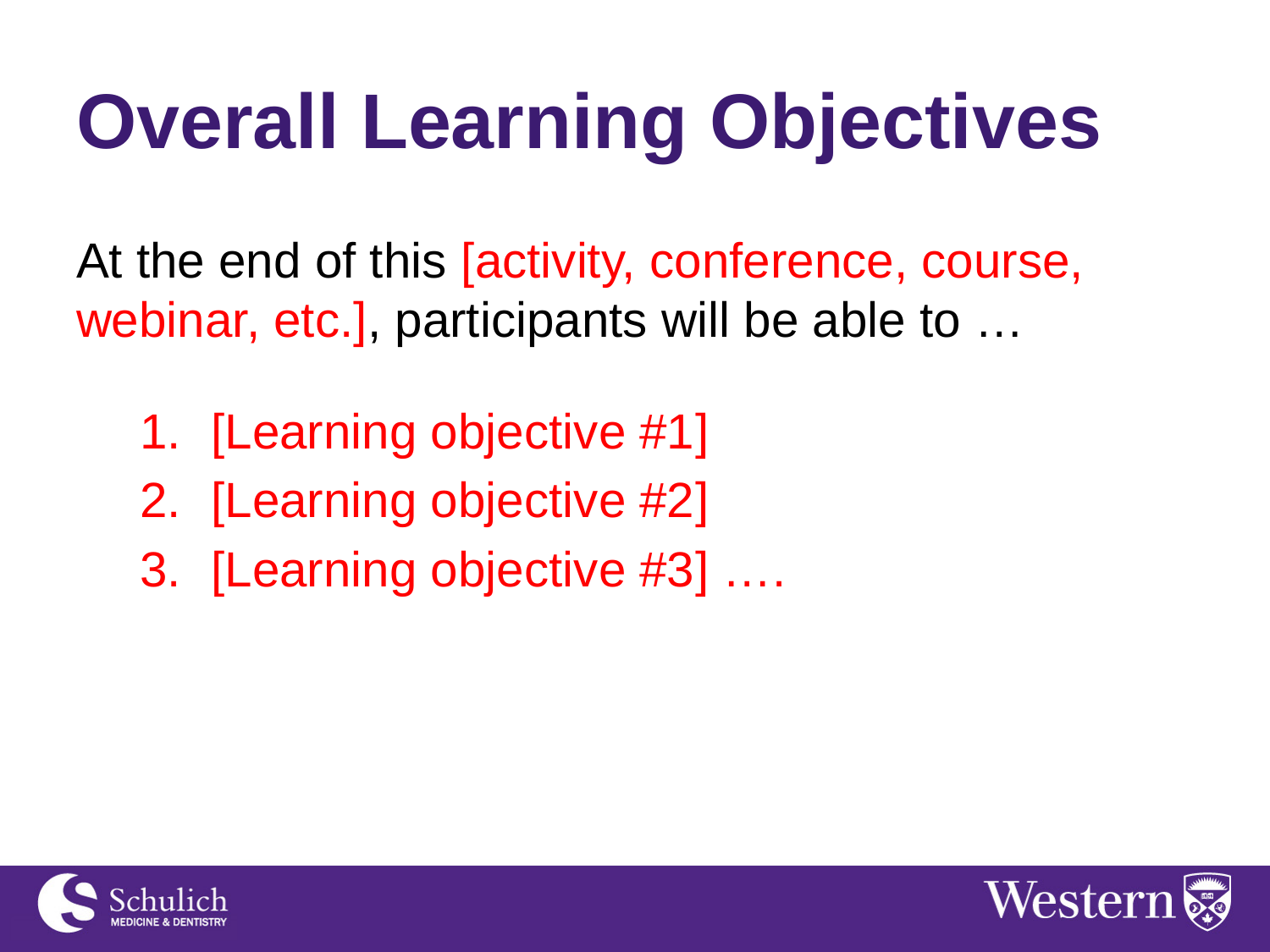

# Overall Learning Objectives
At the end of this [activity, conference, course, webinar, etc.], participants will be able to …
[Learning objective #1]
[Learning objective #2]
[Learning objective #3] ….